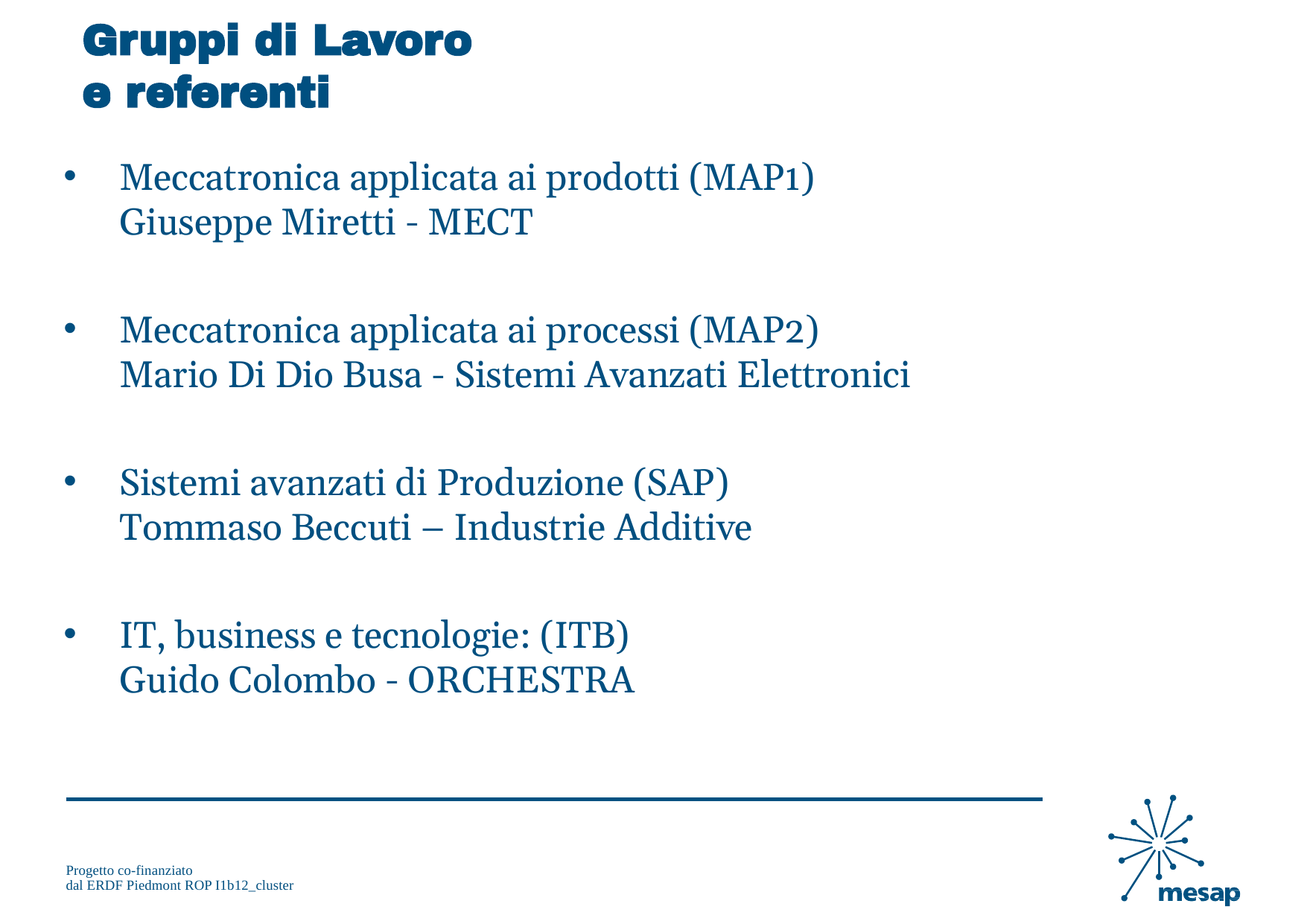

Gruppi di Lavoro
e referenti

Meccatronica applicata ai prodotti (MAP1)
Giuseppe Miretti - MECT

Meccatronica applicata ai processi (MAP2)
Mario Di Dio Busa - Sistemi Avanzati Elettronici

Sistemi avanzati di Produzione (SAP)
Tommaso Beccuti – Industrie Additive

IT, business e tecnologie: (ITB)
Guido Colombo - ORCHESTRA
Progetto co-finanziato
dal ERDF Piedmont ROP I1b12_cluster